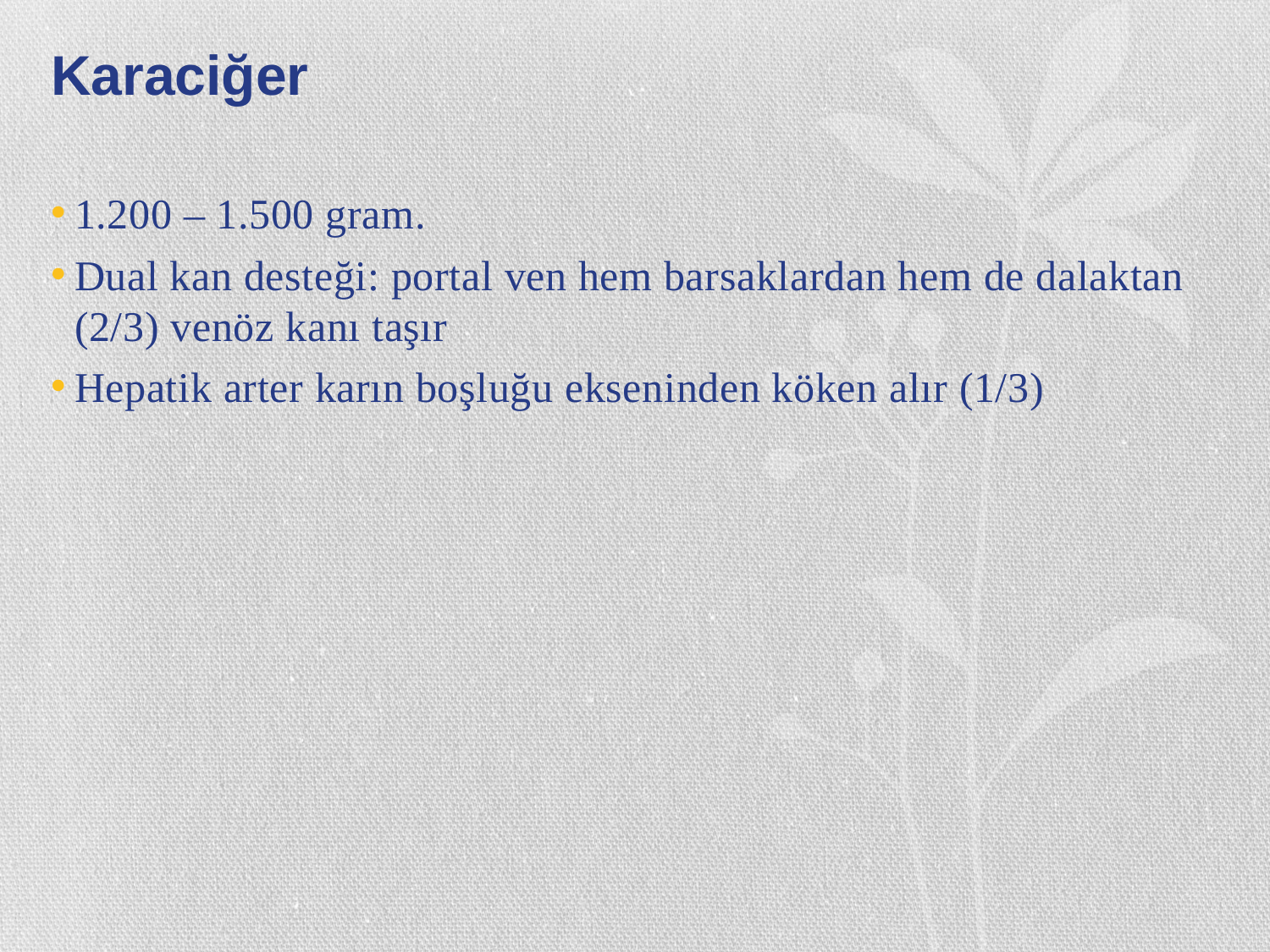

# Karaciğer
1.200 – 1.500 gram.
Dual kan desteği: portal ven hem barsaklardan hem de dalaktan (2/3) venöz kanı taşır
Hepatik arter karın boşluğu ekseninden köken alır (1/3)